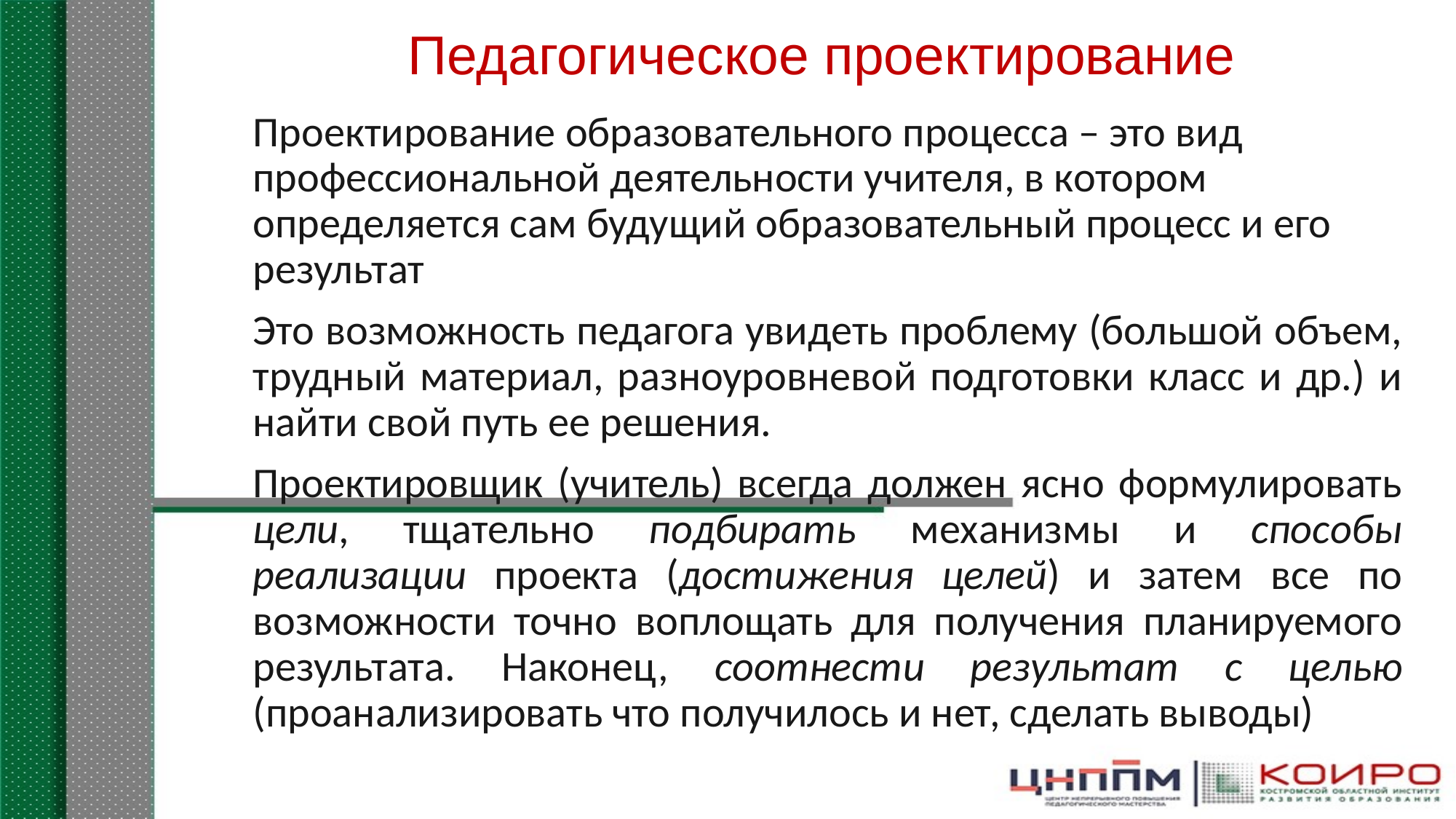

# Педагогическое проектирование
Проектирование образовательного процесса – это вид профессиональной деятельности учителя, в котором определяется сам будущий образовательный процесс и его результат
Это возможность педагога увидеть проблему (большой объем, трудный материал, разноуровневой подготовки класс и др.) и найти свой путь ее решения.
Проектировщик (учитель) всегда должен ясно формулировать цели, тщательно подбирать механизмы и способы реализации проекта (достижения целей) и затем все по возможности точно воплощать для получения планируемого результата. Наконец, соотнести результат с целью (проанализировать что получилось и нет, сделать выводы)